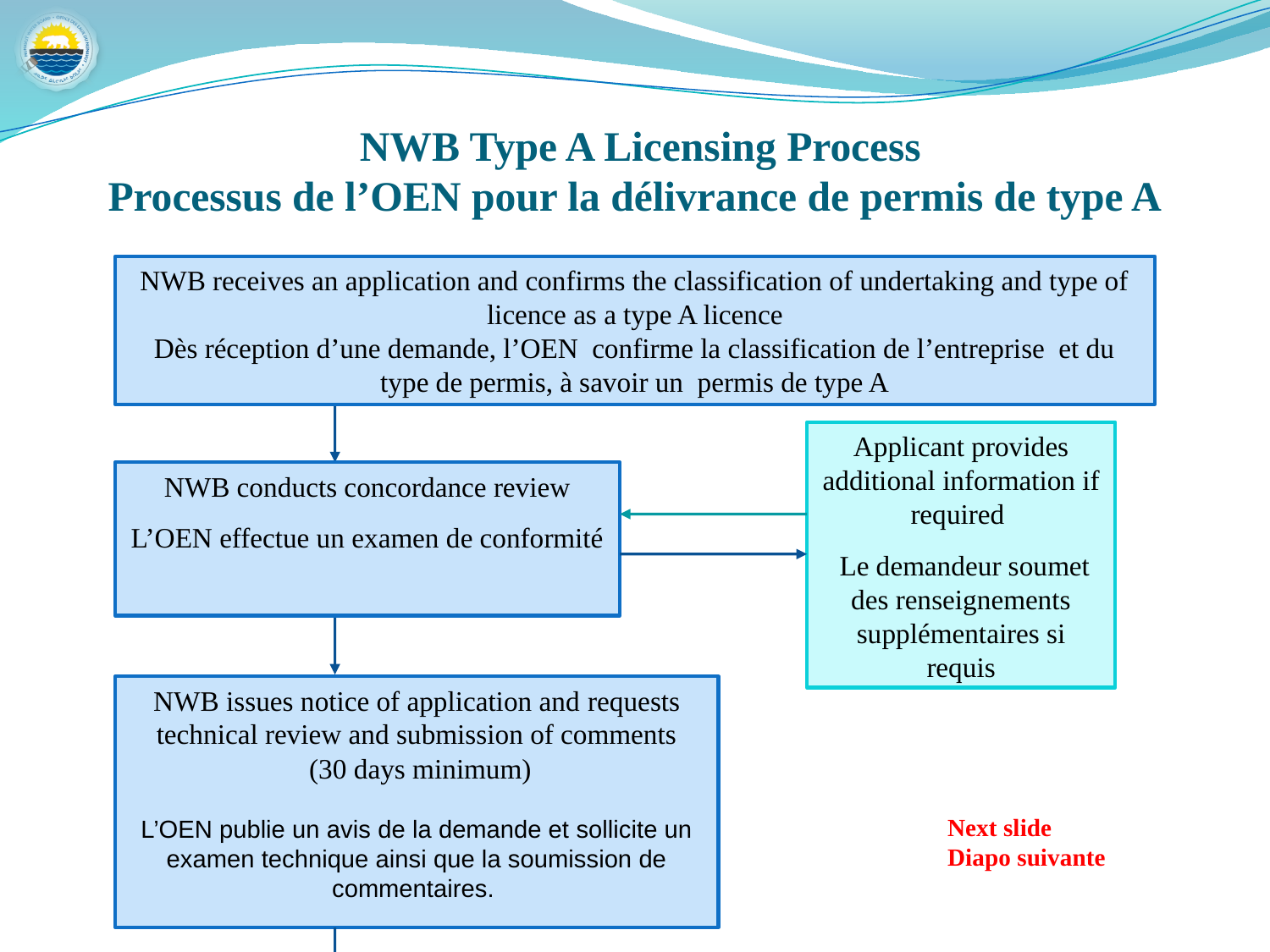

NWB Type A Licensing Process
Processus de l’OEN pour la délivrance de permis de type A
NWB receives an application and confirms the classification of undertaking and type of licence as a type A licence
Dès réception d’une demande, l’OEN  confirme la classification de l’entreprise  et du type de permis, à savoir un  permis de type A

Applicant provides additional information if required
 Le demandeur soumet des renseignements supplémentaires si requis
NWB conducts concordance review
L’OEN effectue un examen de conformité

NWB issues notice of application and requests technical review and submission of comments
 (30 days minimum)

L’OEN publie un avis de la demande et sollicite un examen technique ainsi que la soumission de commentaires.

Next slide
Diapo suivante